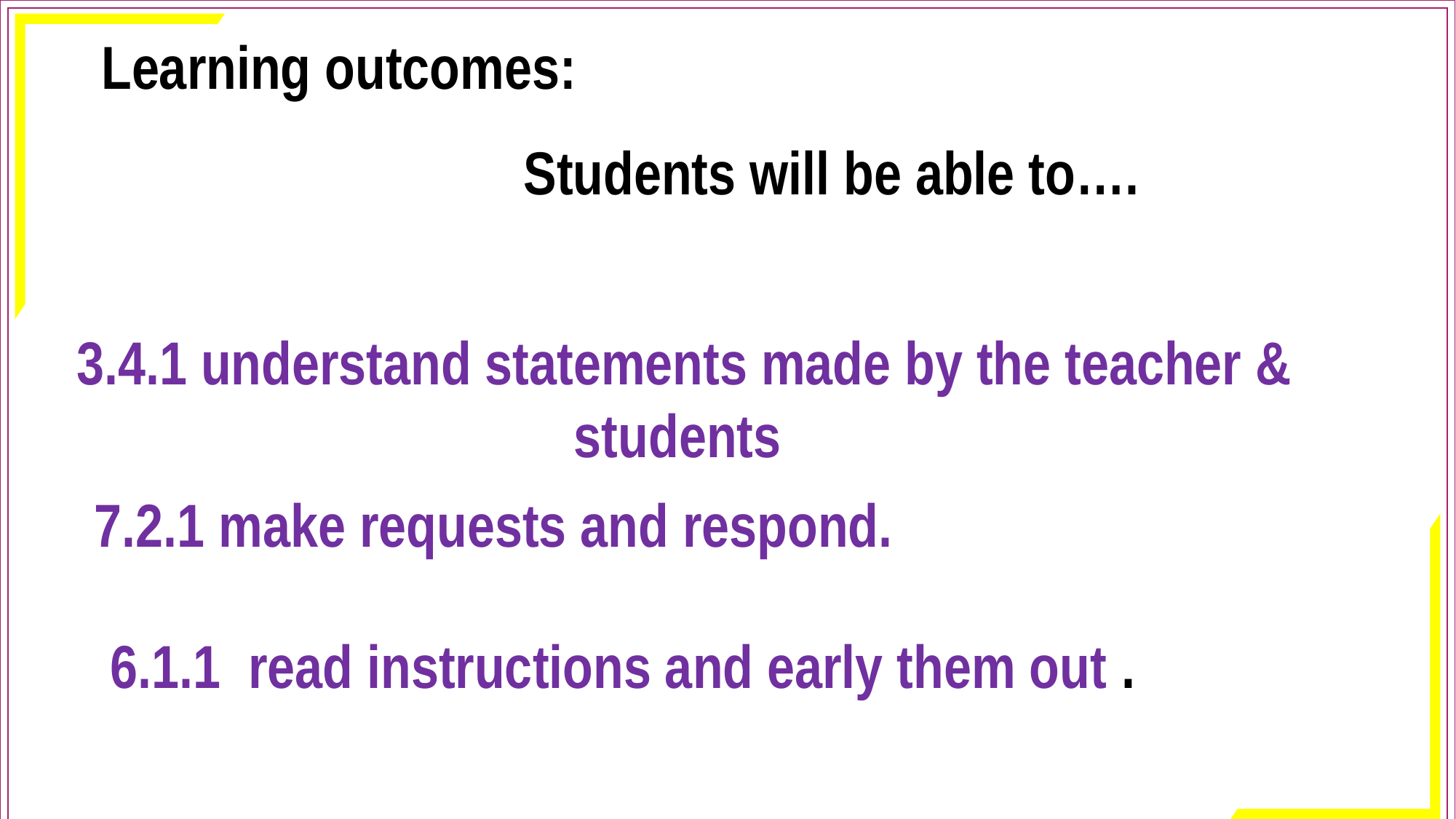

Learning outcomes:
Students will be able to….
3.4.1 understand statements made by the teacher & students
7.2.1 make requests and respond.
6.1.1  read instructions and early them out .